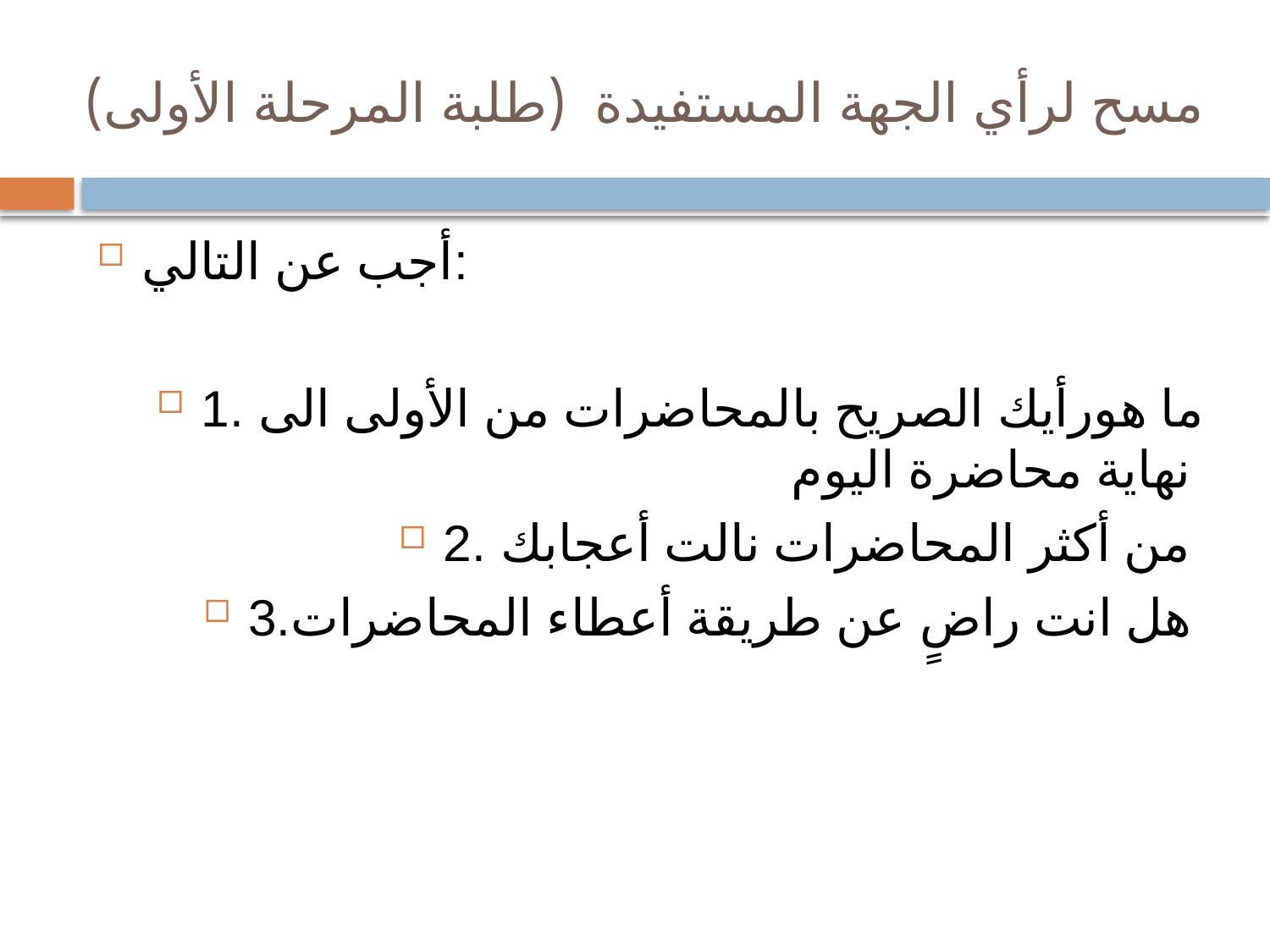

# مسح لرأي الجهة المستفيدة  (طلبة المرحلة الأولى)
أجب عن التالي:

1. ما هورأيك الصريح بالمحاضرات من الأولى الى نهاية محاضرة اليوم
2. من أكثر المحاضرات نالت أعجابك
3.هل انت راضٍ عن طريقة أعطاء المحاضرات